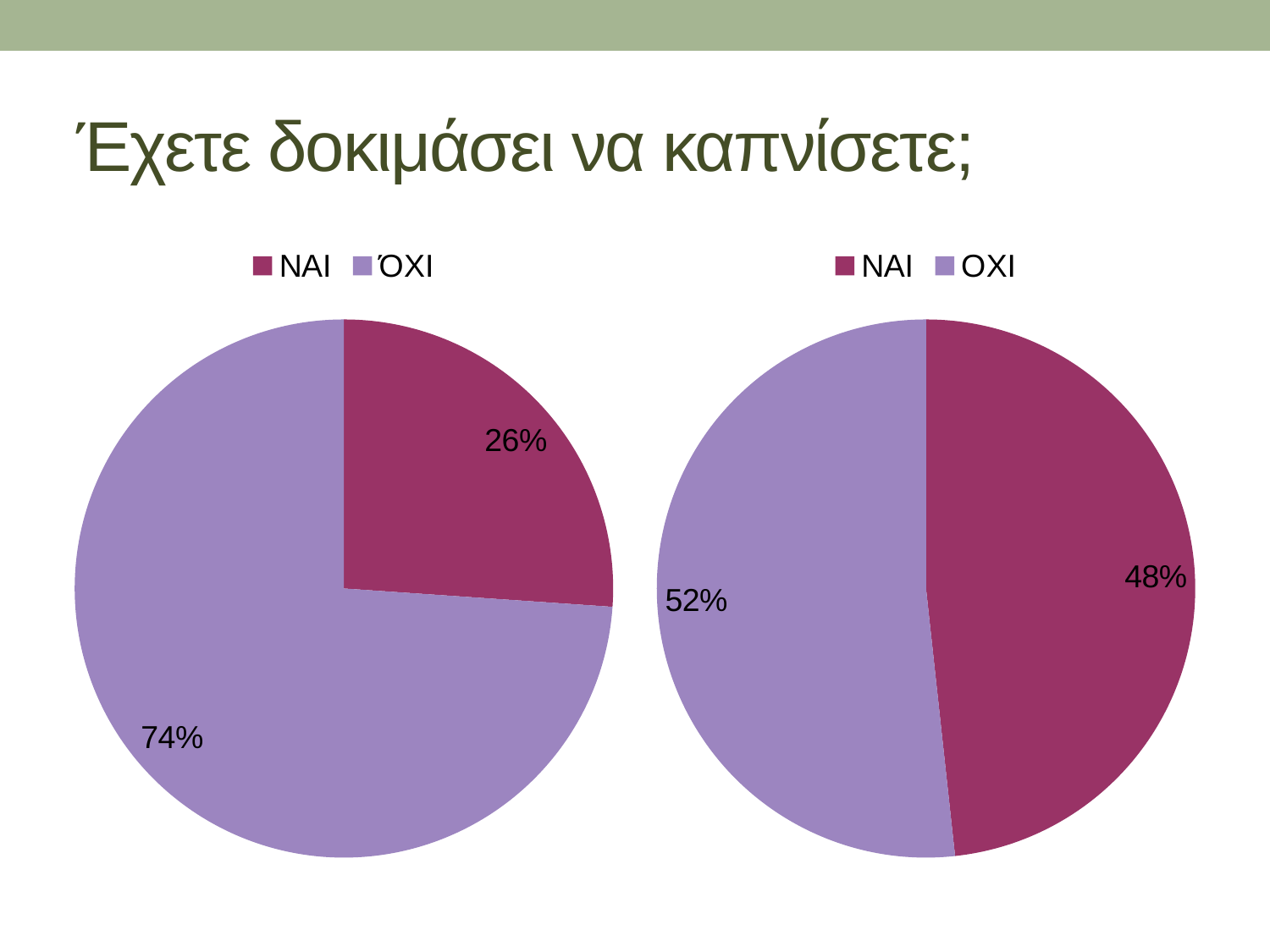

# Έχετε δοκιμάσει να καπνίσετε;

### Chart

| Category | Πωλήσεις |
|---|---|
| ΝΑΙ | 12.0 |
| ΌΧΙ | 34.0 |

### Chart

| Category | Πωλήσεις |
|---|---|
| NAI | 14.0 |
| OXI | 15.0 |